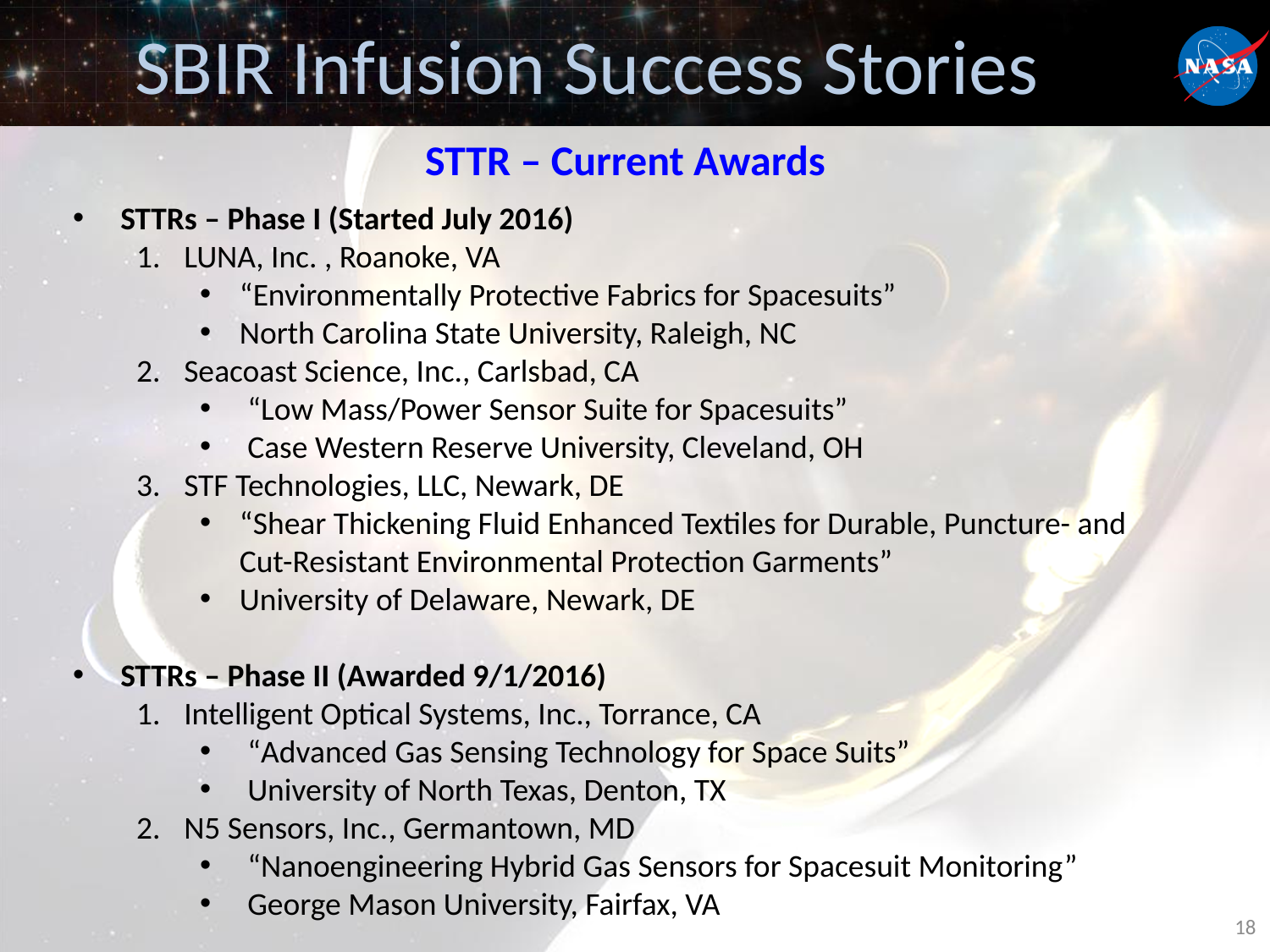

# SBIR Infusion Success Stories
STTR – Current Awards
STTRs – Phase I (Started July 2016)
LUNA, Inc. , Roanoke, VA
“Environmentally Protective Fabrics for Spacesuits”
North Carolina State University, Raleigh, NC
Seacoast Science, Inc., Carlsbad, CA
“Low Mass/Power Sensor Suite for Spacesuits”
Case Western Reserve University, Cleveland, OH
STF Technologies, LLC, Newark, DE
“Shear Thickening Fluid Enhanced Textiles for Durable, Puncture- and Cut-Resistant Environmental Protection Garments”
University of Delaware, Newark, DE

STTRs – Phase II (Awarded 9/1/2016)
Intelligent Optical Systems, Inc., Torrance, CA
“Advanced Gas Sensing Technology for Space Suits”
University of North Texas, Denton, TX
N5 Sensors, Inc., Germantown, MD
“Nanoengineering Hybrid Gas Sensors for Spacesuit Monitoring”
George Mason University, Fairfax, VA
18